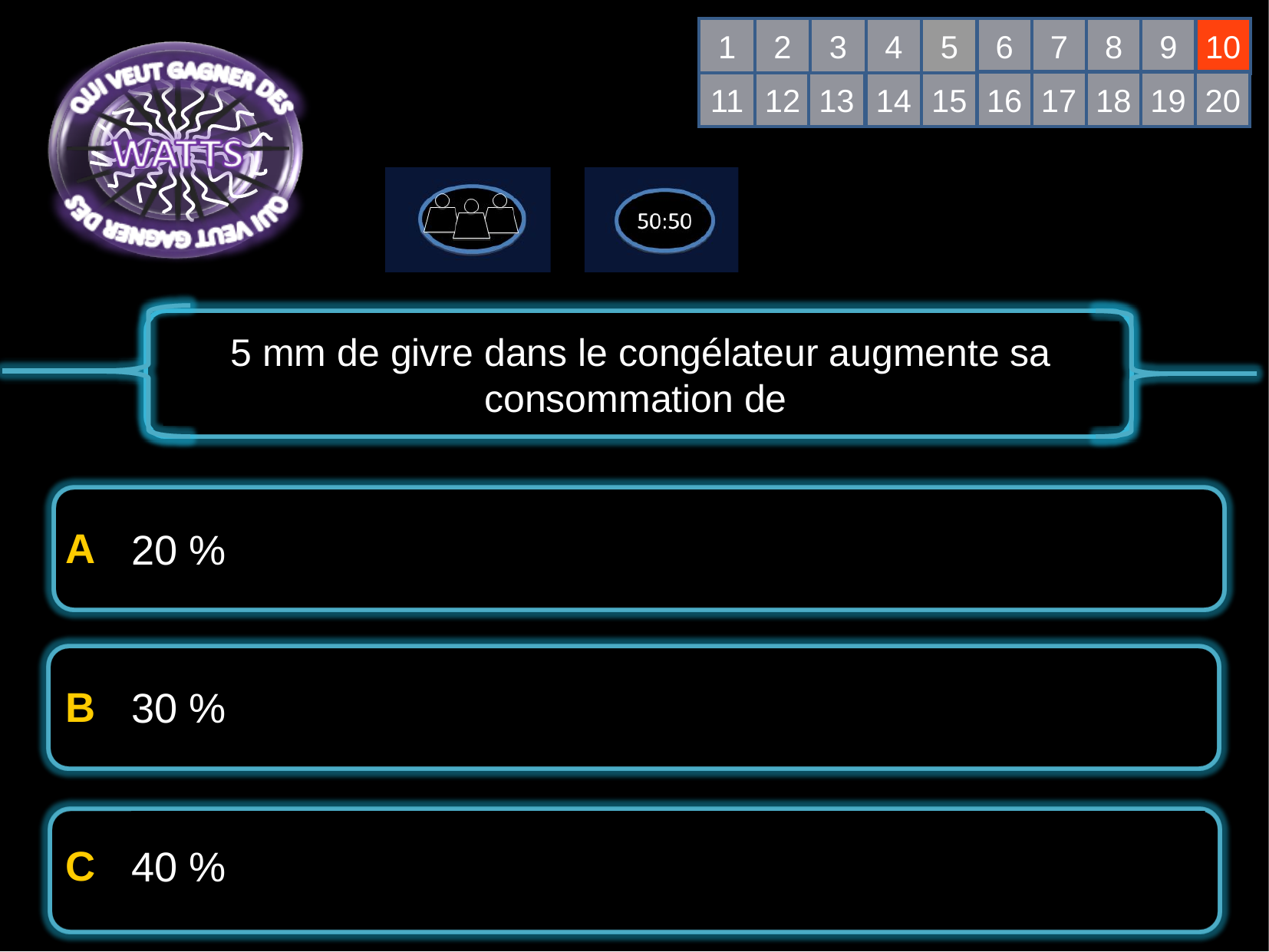

1
2
3
4
5
6
7
8
9
10
16
17
18
19
20
11
12
13
14
15
5 mm de givre dans le congélateur augmente sa consommation de
20 %
30 %
40 %